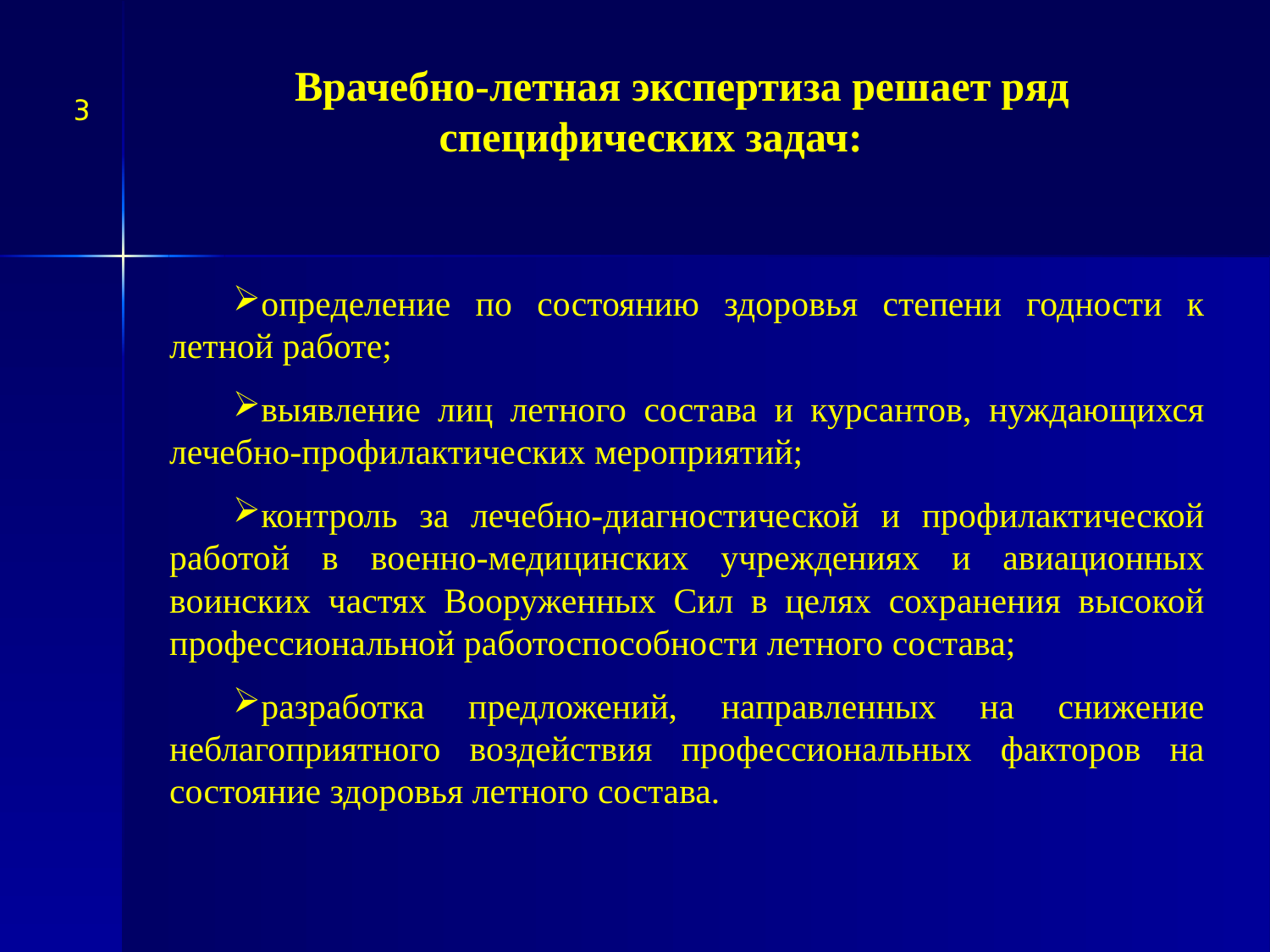

Врачебно-летная экспертиза решает ряд специфических задач:

3
определение по состоянию здоровья степени годности к летной работе;
выявление лиц летного состава и курсантов, нуждающихся лечебно-профилактических мероприятий;
контроль за лечебно-диагностической и профилактической работой в военно-медицинских учреждениях и авиационных воинских частях Вооруженных Сил в целях сохранения высокой профессиональной работоспособности летного состава;
разработка предложений, направленных на снижение неблагоприятного воздействия профессиональных факторов на состояние здоровья летного состава.